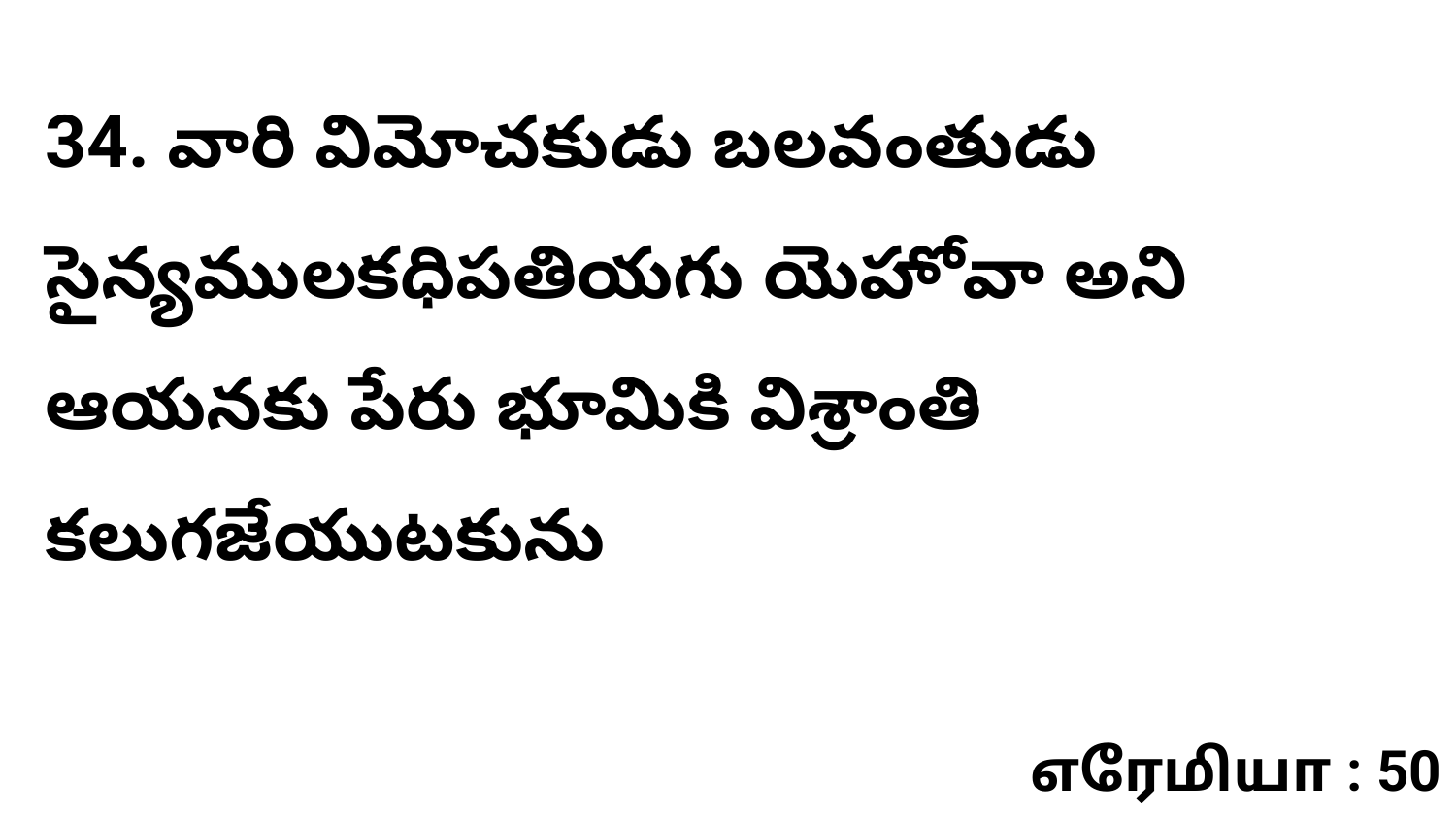

34. వారి విమోచకుడు బలవంతుడు సైన్యములకధిపతియగు యెహోవా అని ఆయనకు పేరు భూమికి విశ్రాంతి కలుగజేయుటకును
எரேமியா : 50